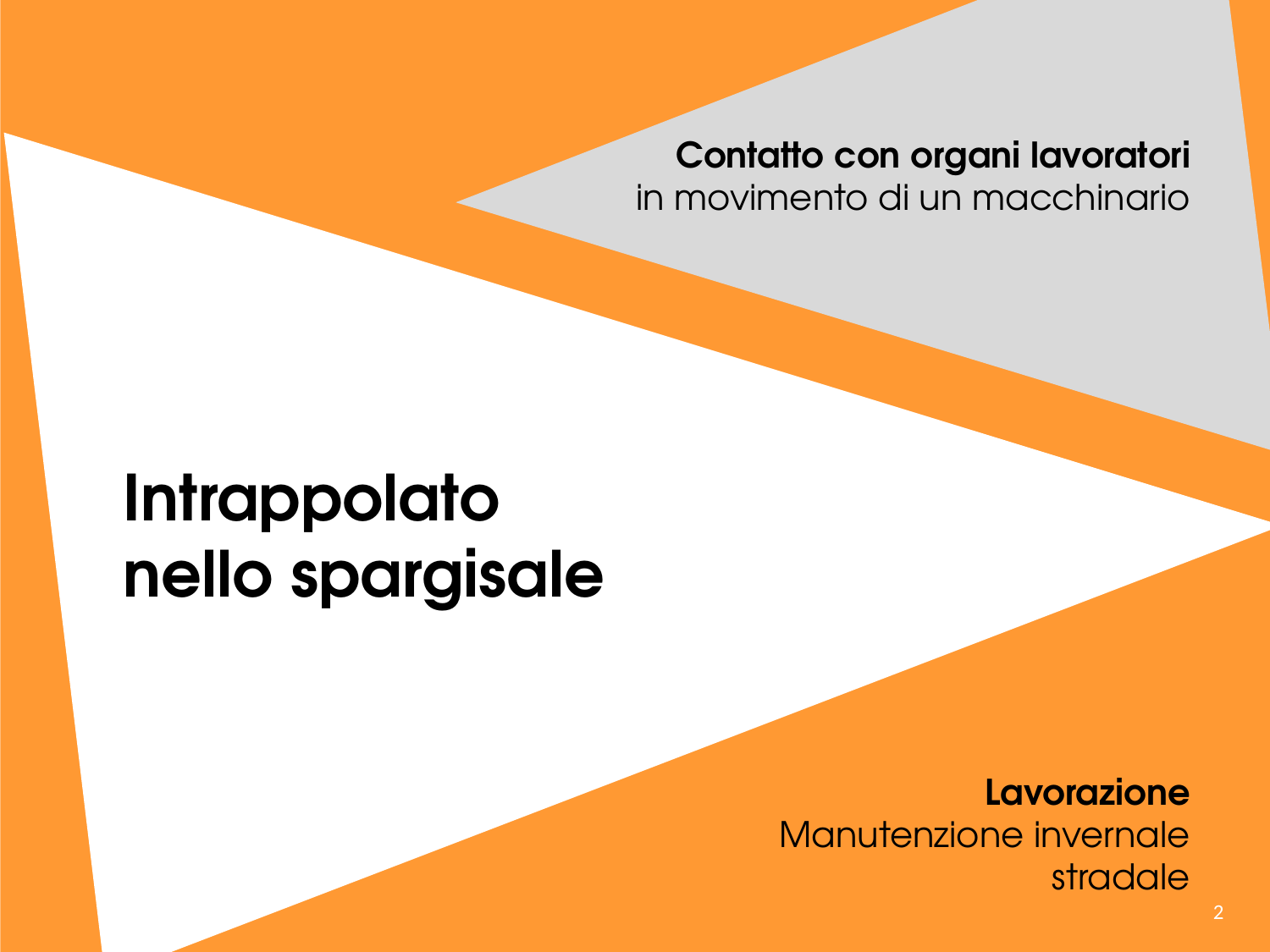

Contatto con organi lavoratori
in movimento di un macchinario
Intrappolato
nello spargisale
Lavorazione
Manutenzione invernale stradale
2